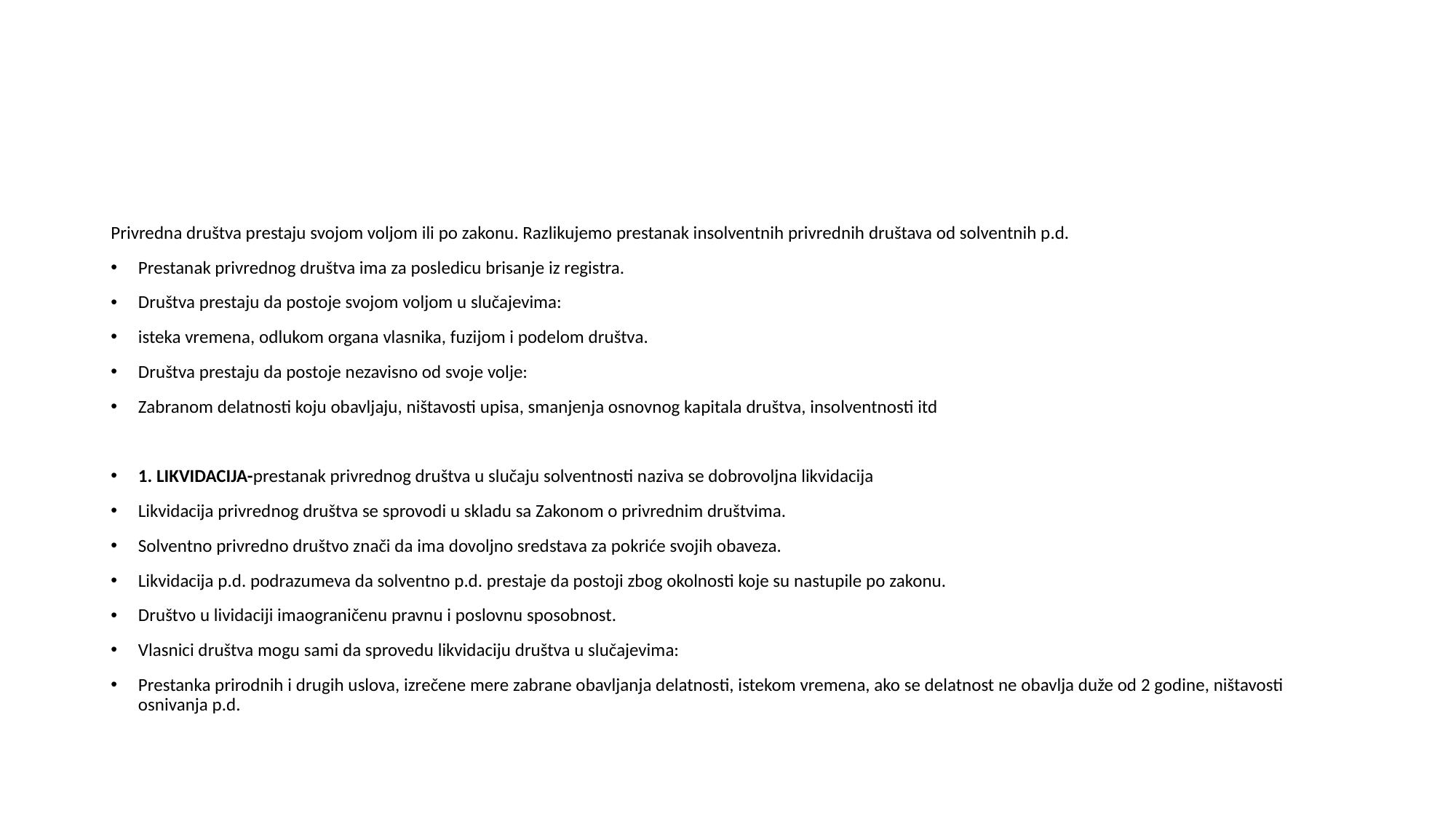

#
Privredna društva prestaju svojom voljom ili po zakonu. Razlikujemo prestanak insolventnih privrednih društava od solventnih p.d.
Prestanak privrednog društva ima za posledicu brisanje iz registra.
Društva prestaju da postoje svojom voljom u slučajevima:
isteka vremena, odlukom organa vlasnika, fuzijom i podelom društva.
Društva prestaju da postoje nezavisno od svoje volje:
Zabranom delatnosti koju obavljaju, ništavosti upisa, smanjenja osnovnog kapitala društva, insolventnosti itd

1. LIKVIDACIJA-prestanak privrednog društva u slučaju solventnosti naziva se dobrovoljna likvidacija
Likvidacija privrednog društva se sprovodi u skladu sa Zakonom o privrednim društvima.
Solventno privredno društvo znači da ima dovoljno sredstava za pokriće svojih obaveza.
Likvidacija p.d. podrazumeva da solventno p.d. prestaje da postoji zbog okolnosti koje su nastupile po zakonu.
Društvo u lividaciji imaograničenu pravnu i poslovnu sposobnost.
Vlasnici društva mogu sami da sprovedu likvidaciju društva u slučajevima:
Prestanka prirodnih i drugih uslova, izrečene mere zabrane obavljanja delatnosti, istekom vremena, ako se delatnost ne obavlja duže od 2 godine, ništavosti osnivanja p.d.